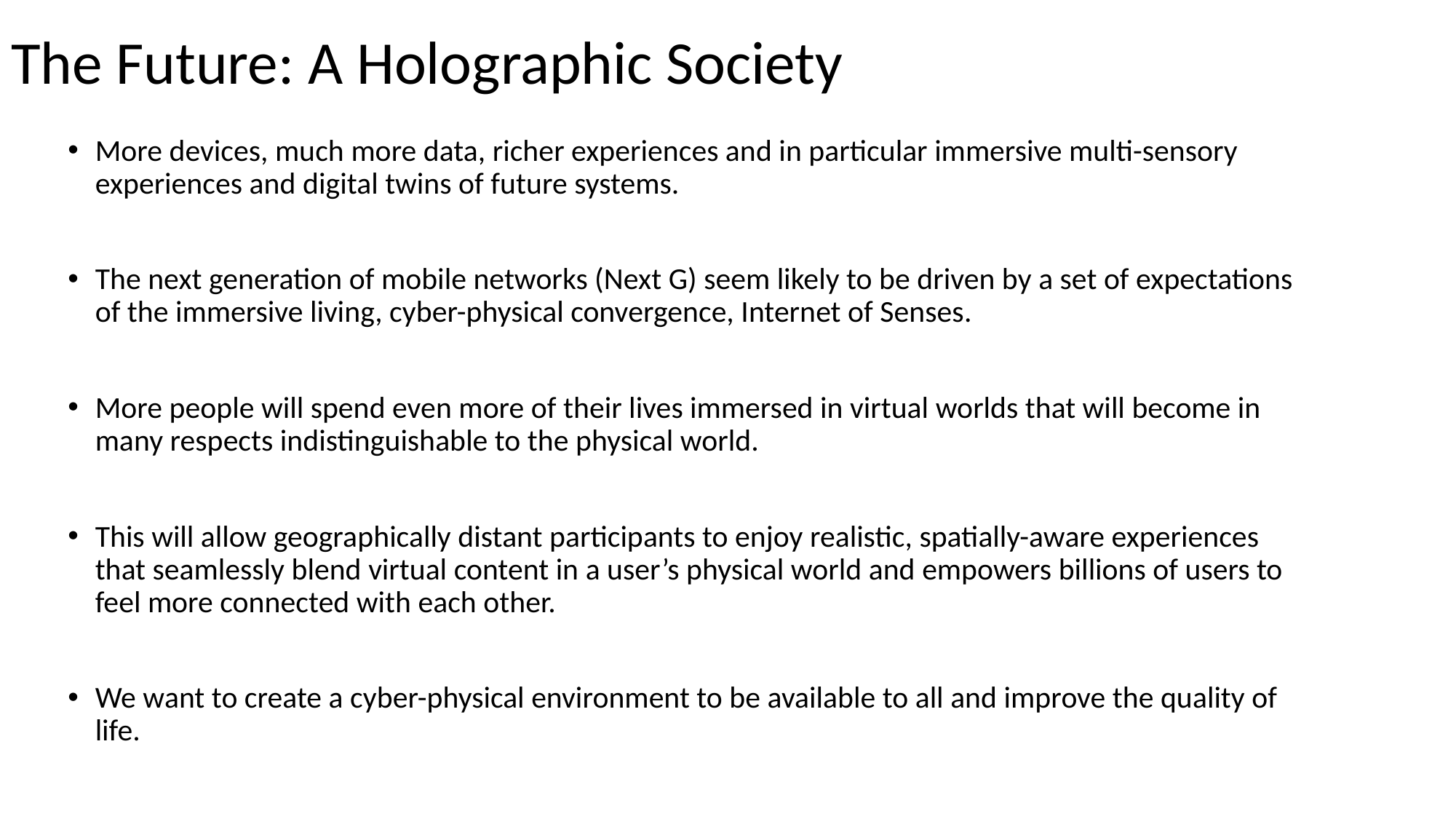

# The Future: A Holographic Society
More devices, much more data, richer experiences and in particular immersive multi-sensory experiences and digital twins of future systems.

The next generation of mobile networks (Next G) seem likely to be driven by a set of expectations of the immersive living, cyber-physical convergence, Internet of Senses.

More people will spend even more of their lives immersed in virtual worlds that will become in many respects indistinguishable to the physical world.

This will allow geographically distant participants to enjoy realistic, spatially-aware experiences that seamlessly blend virtual content in a user’s physical world and empowers billions of users to feel more connected with each other.

We want to create a cyber-physical environment to be available to all and improve the quality of life.